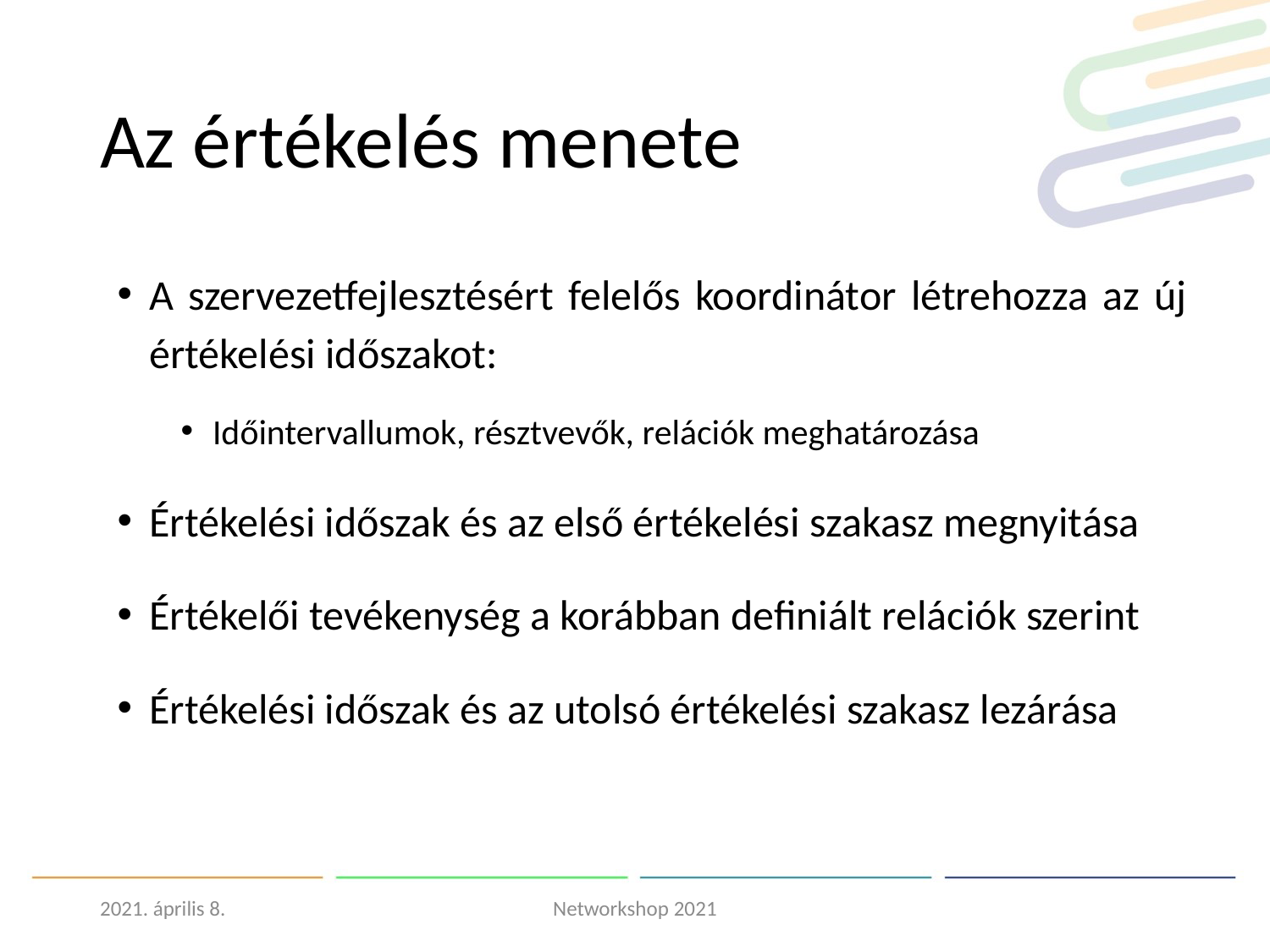

# Az értékelés menete
A szervezetfejlesztésért felelős koordinátor létrehozza az új értékelési időszakot:
Időintervallumok, résztvevők, relációk meghatározása
Értékelési időszak és az első értékelési szakasz megnyitása
Értékelői tevékenység a korábban definiált relációk szerint
Értékelési időszak és az utolsó értékelési szakasz lezárása
2021. április 8.
Networkshop 2021